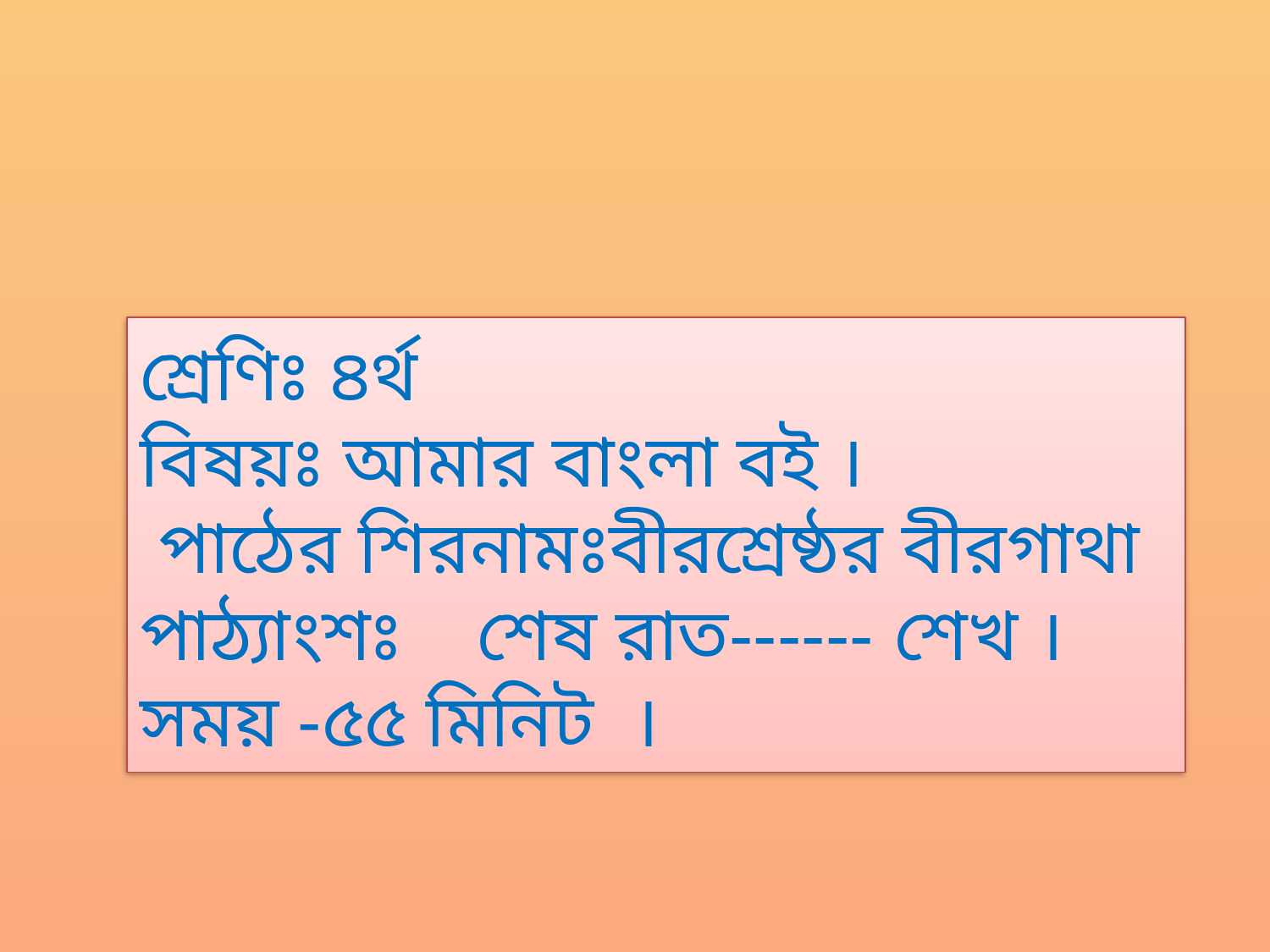

# শ্রেণিঃ ৪র্থ বিষয়ঃ আমার বাংলা বই । পাঠের শিরনামঃবীরশ্রেষ্ঠর বীরগাথা পাঠ্যাংশঃ    শেষ রাত------ শেখ । সময় -৫৫ মিনিট  ।